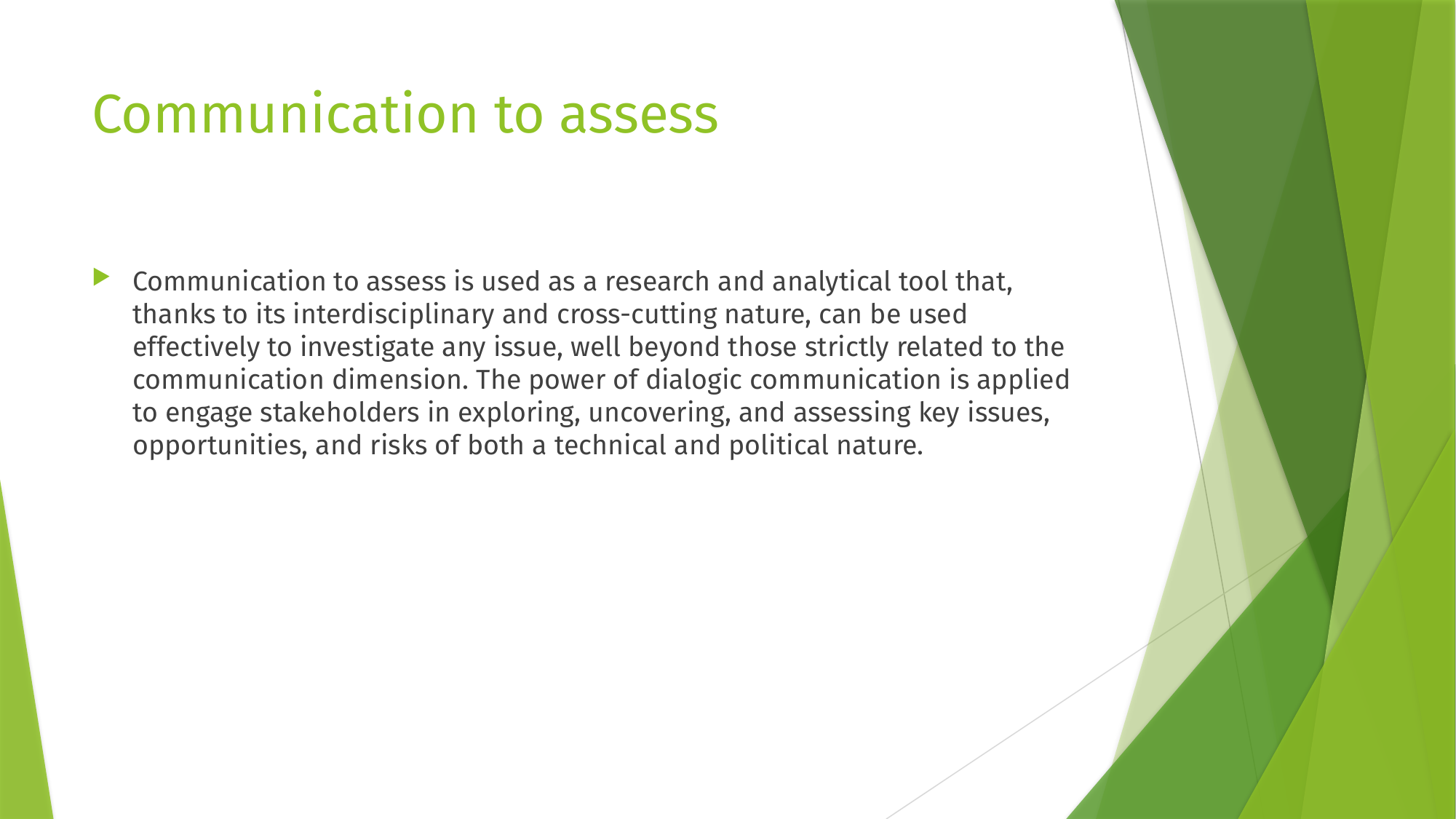

# Communication to assess
Communication to assess is used as a research and analytical tool that, thanks to its interdisciplinary and cross-cutting nature, can be used effectively to investigate any issue, well beyond those strictly related to the communication dimension. The power of dialogic communication is applied to engage stakeholders in exploring, uncovering, and assessing key issues, opportunities, and risks of both a technical and political nature.